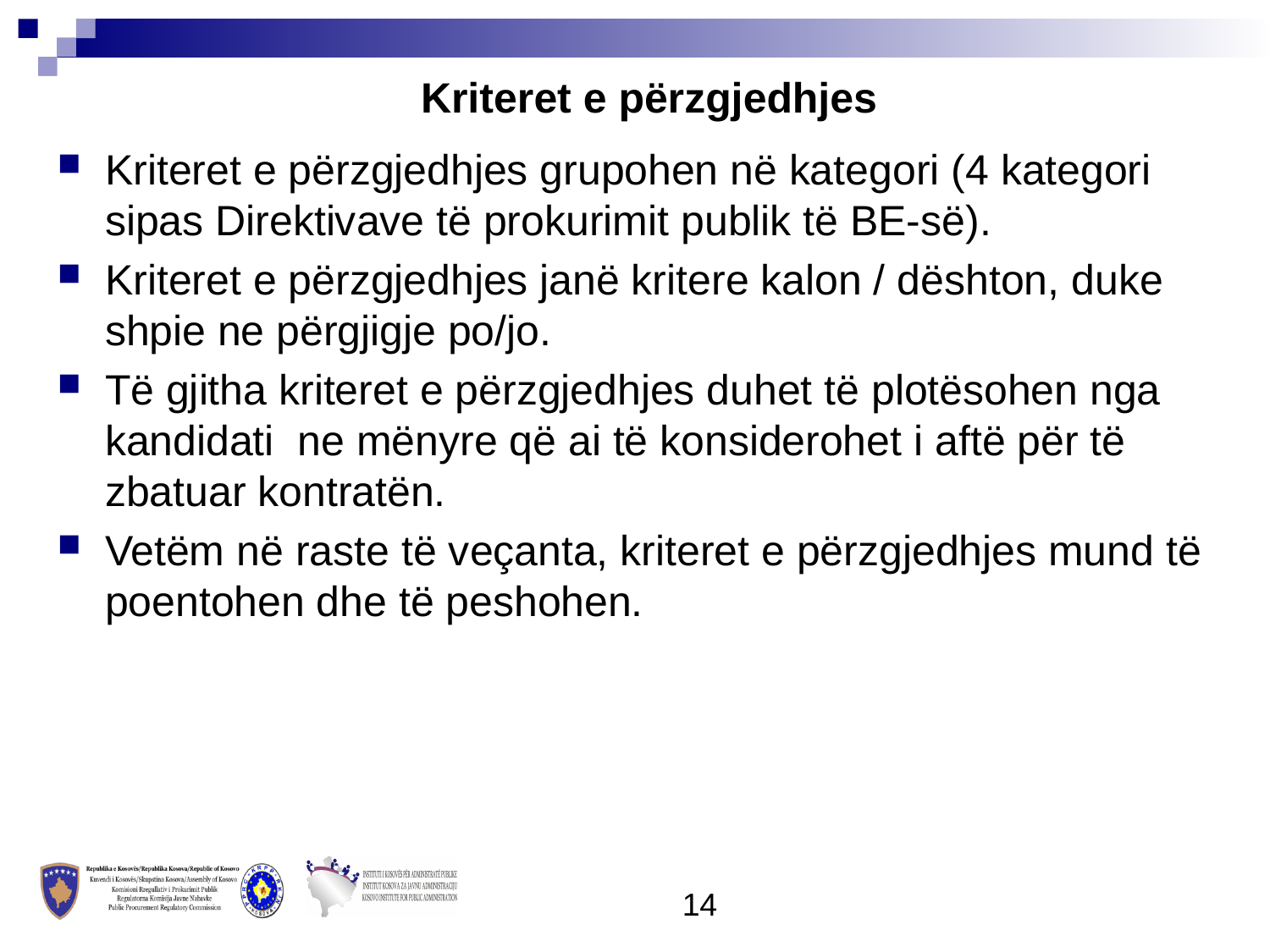

Kriteret e përzgjedhjes
Kriteret e përzgjedhjes grupohen në kategori (4 kategori sipas Direktivave të prokurimit publik të BE-së).
Kriteret e përzgjedhjes janë kritere kalon / dështon, duke shpie ne përgjigje po/jo.
Të gjitha kriteret e përzgjedhjes duhet të plotësohen nga kandidati  ne mënyre që ai të konsiderohet i aftë për të zbatuar kontratën.
Vetëm në raste të veçanta, kriteret e përzgjedhjes mund të poentohen dhe të peshohen.